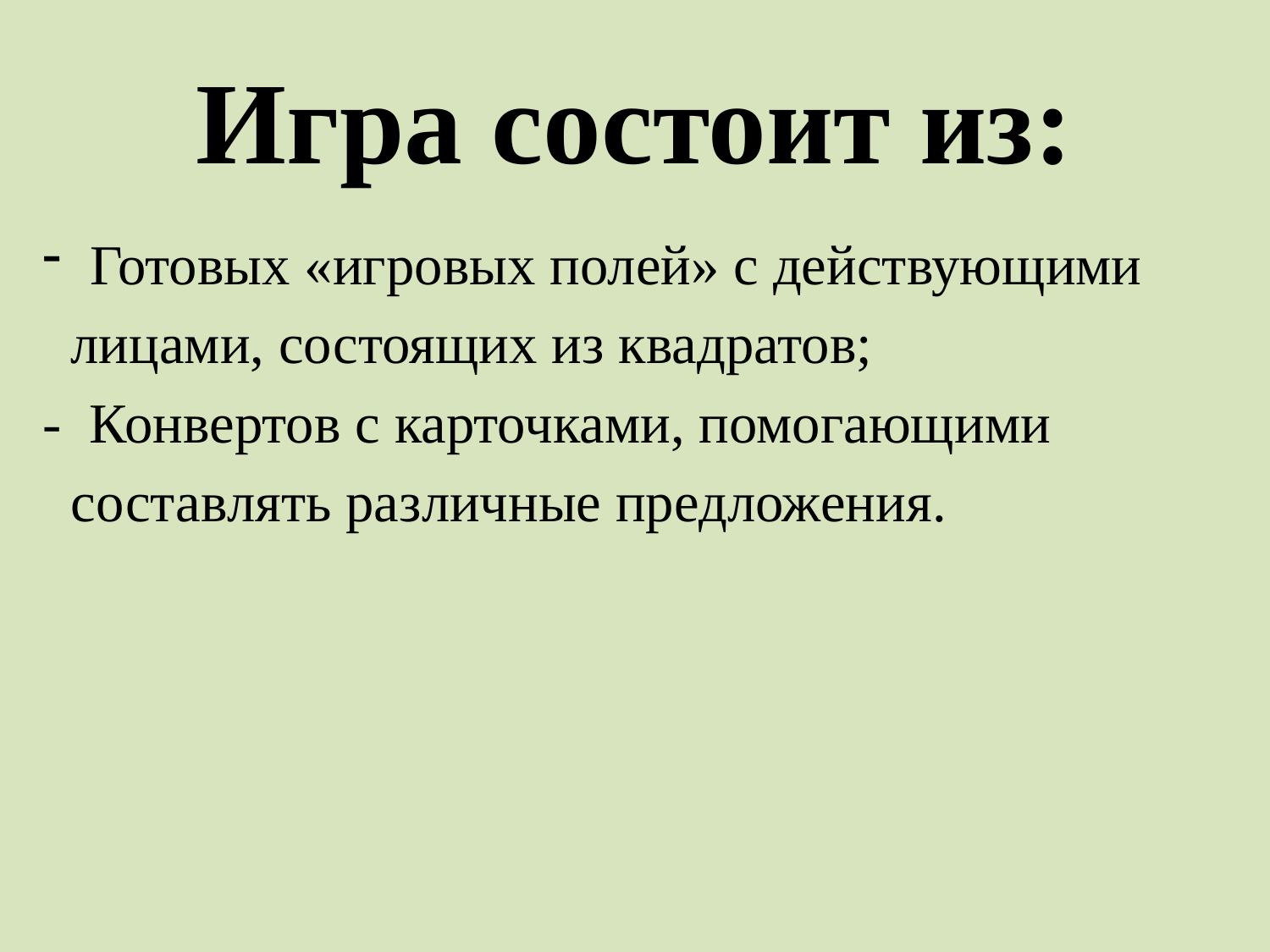

# Игра состоит из:
Готовых «игровых полей» с действующими
  лицами, состоящих из квадратов;
-  Конвертов с карточками, помогающими
  составлять различные предложения.